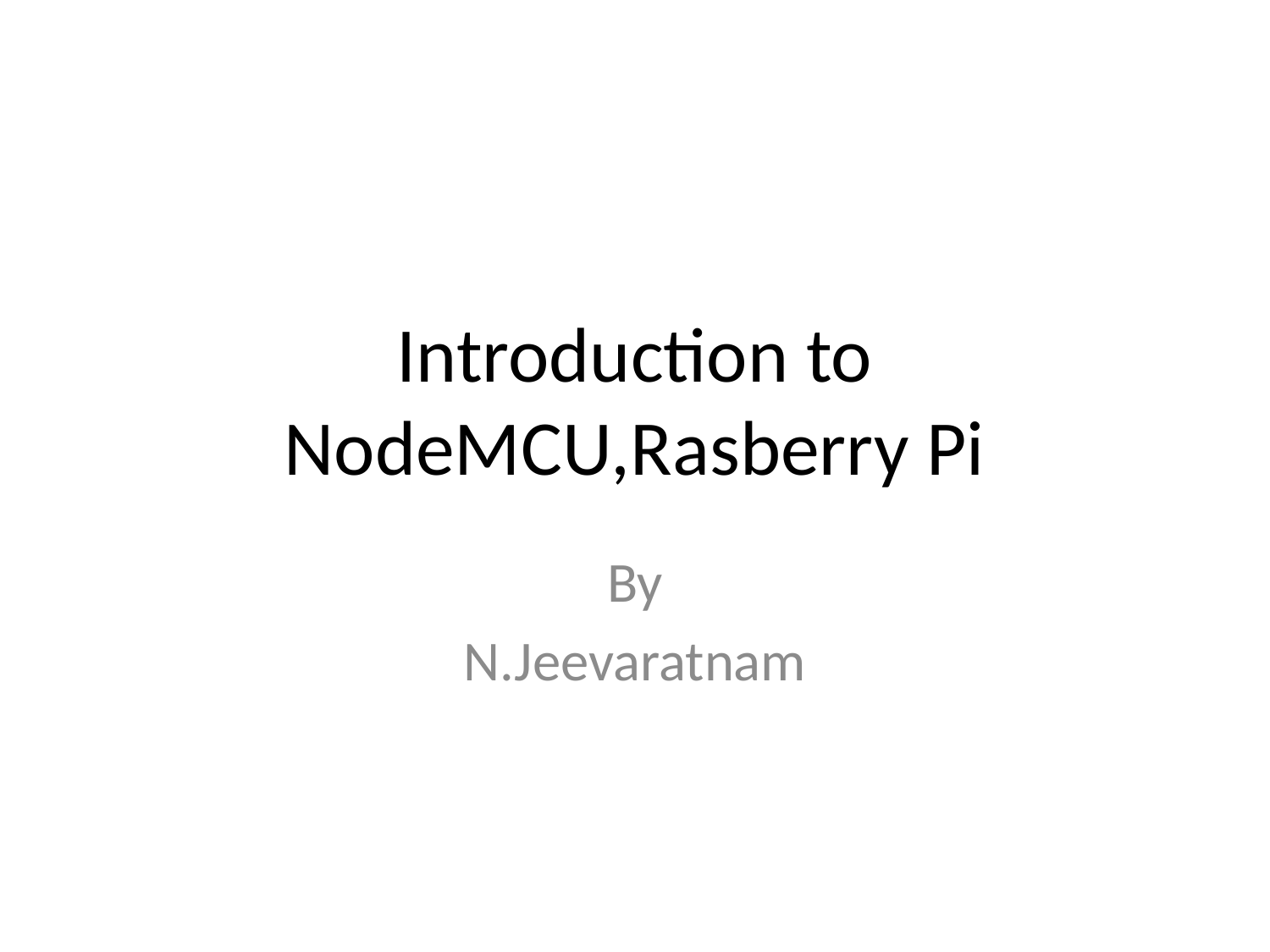

# Introduction to NodeMCU,Rasberry Pi
By
N.Jeevaratnam